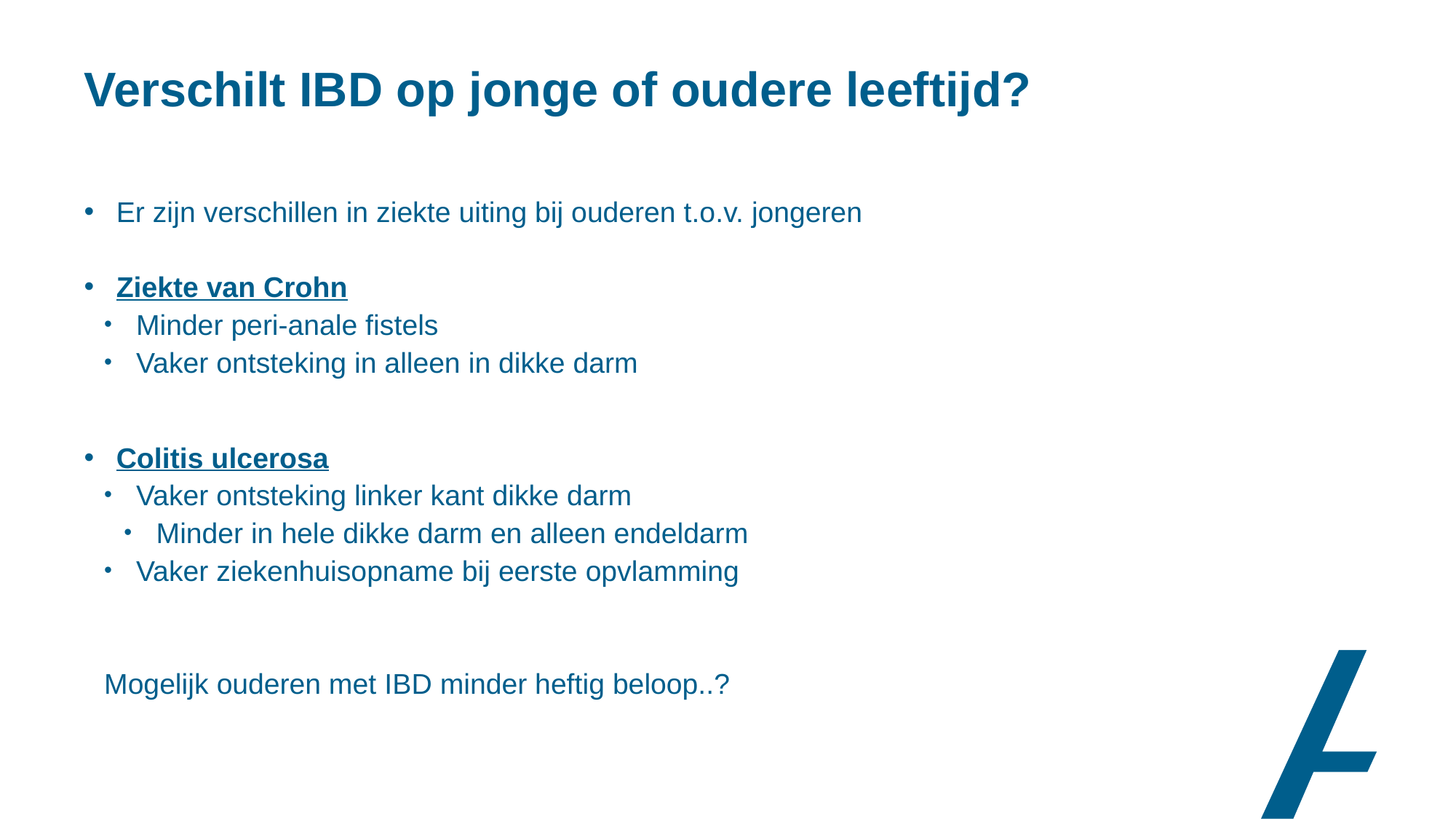

# Verschilt IBD op jonge of oudere leeftijd?
Er zijn verschillen in ziekte uiting bij ouderen t.o.v. jongeren

Ziekte van Crohn
Minder peri-anale fistels
Vaker ontsteking in alleen in dikke darm

Colitis ulcerosa
Vaker ontsteking linker kant dikke darm
Minder in hele dikke darm en alleen endeldarm
Vaker ziekenhuisopname bij eerste opvlamming

Mogelijk ouderen met IBD minder heftig beloop..?